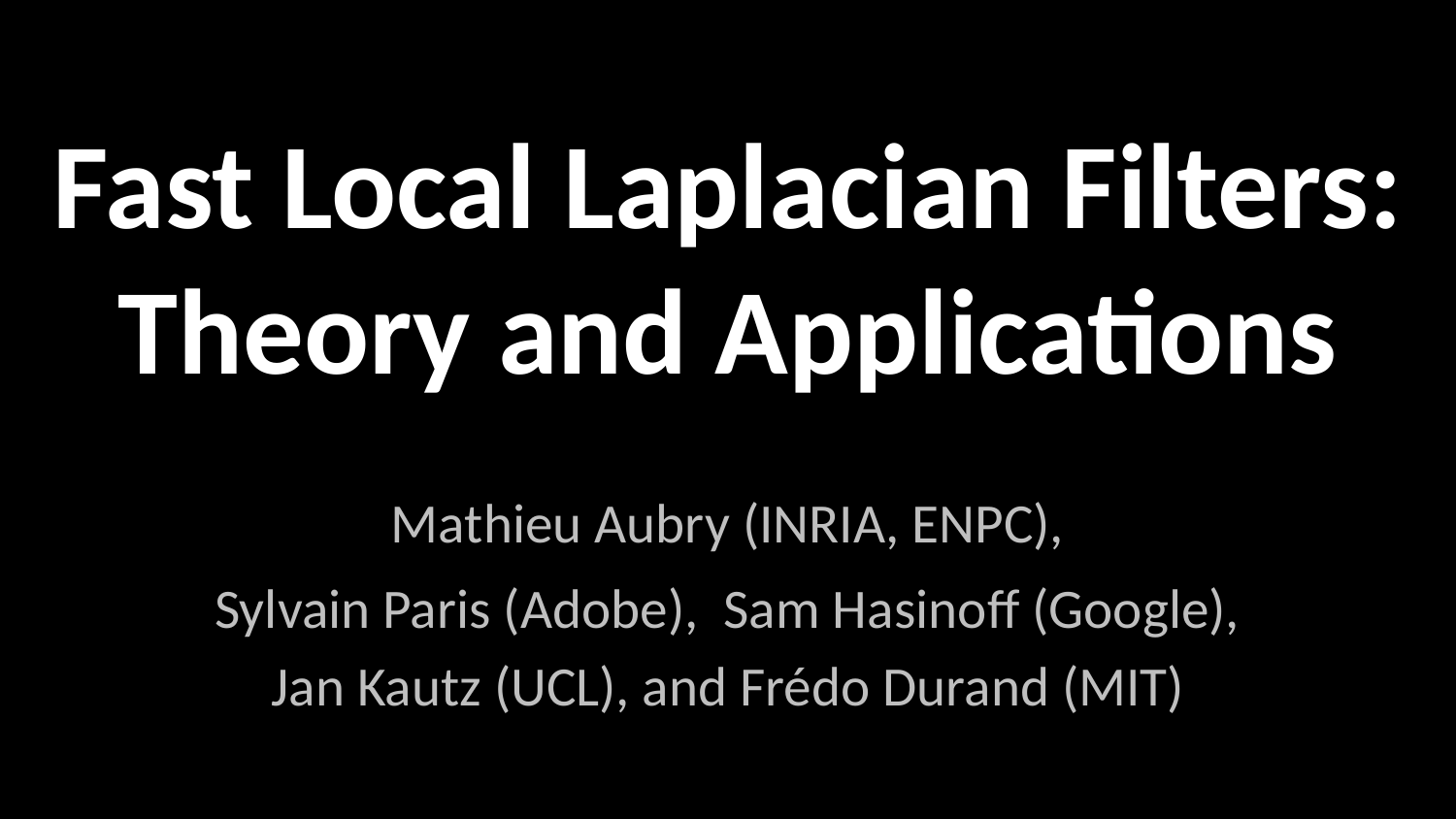

# Fast Local Laplacian Filters: Theory and Applications
Mathieu Aubry (INRIA, ENPC),

Sylvain Paris (Adobe),  Sam Hasinoff (Google),
Jan Kautz (UCL), and Frédo Durand (MIT)